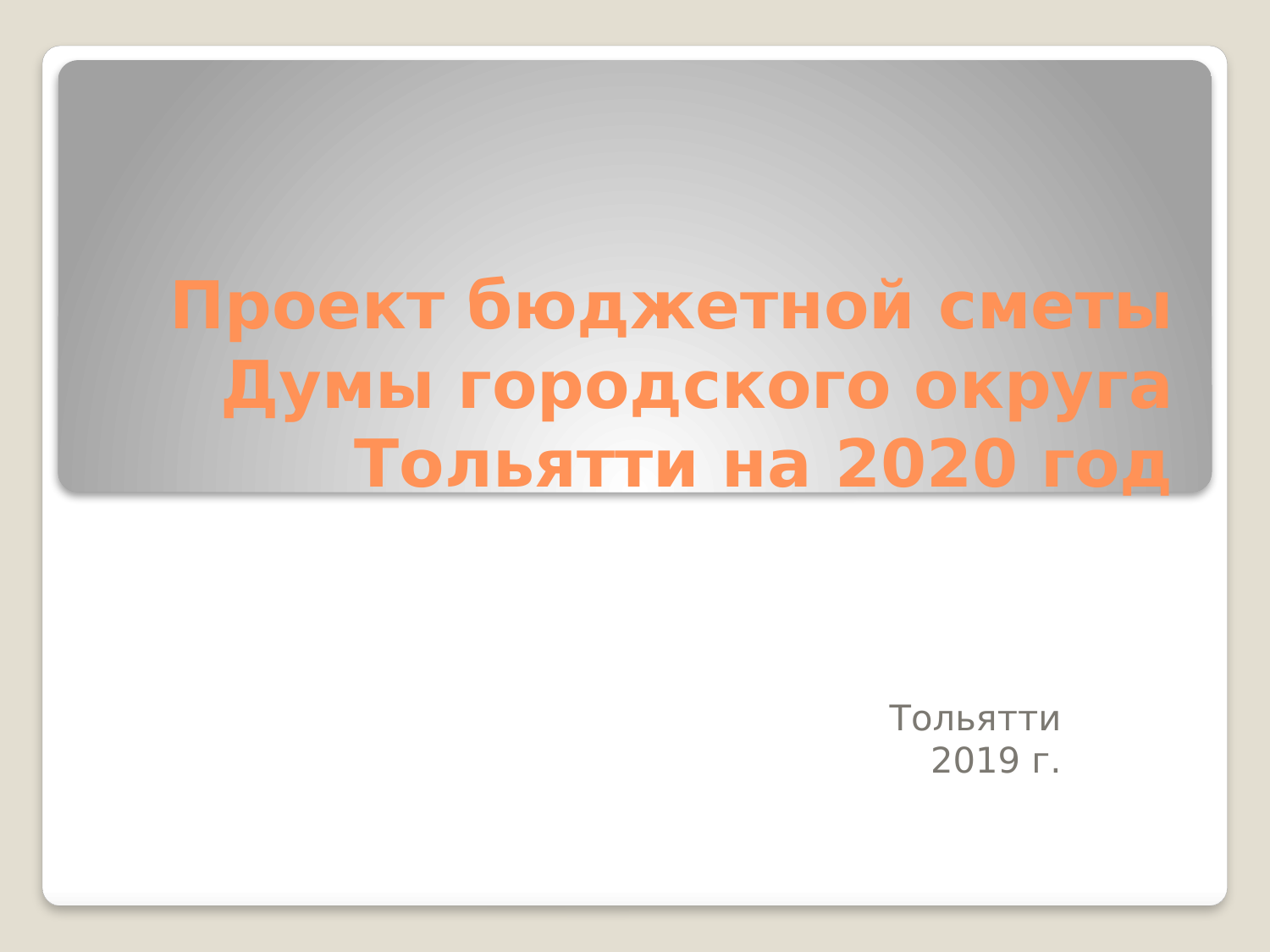

# Проект бюджетной сметы Думы городского округа Тольятти на 2020 год
Тольятти
2019 г.